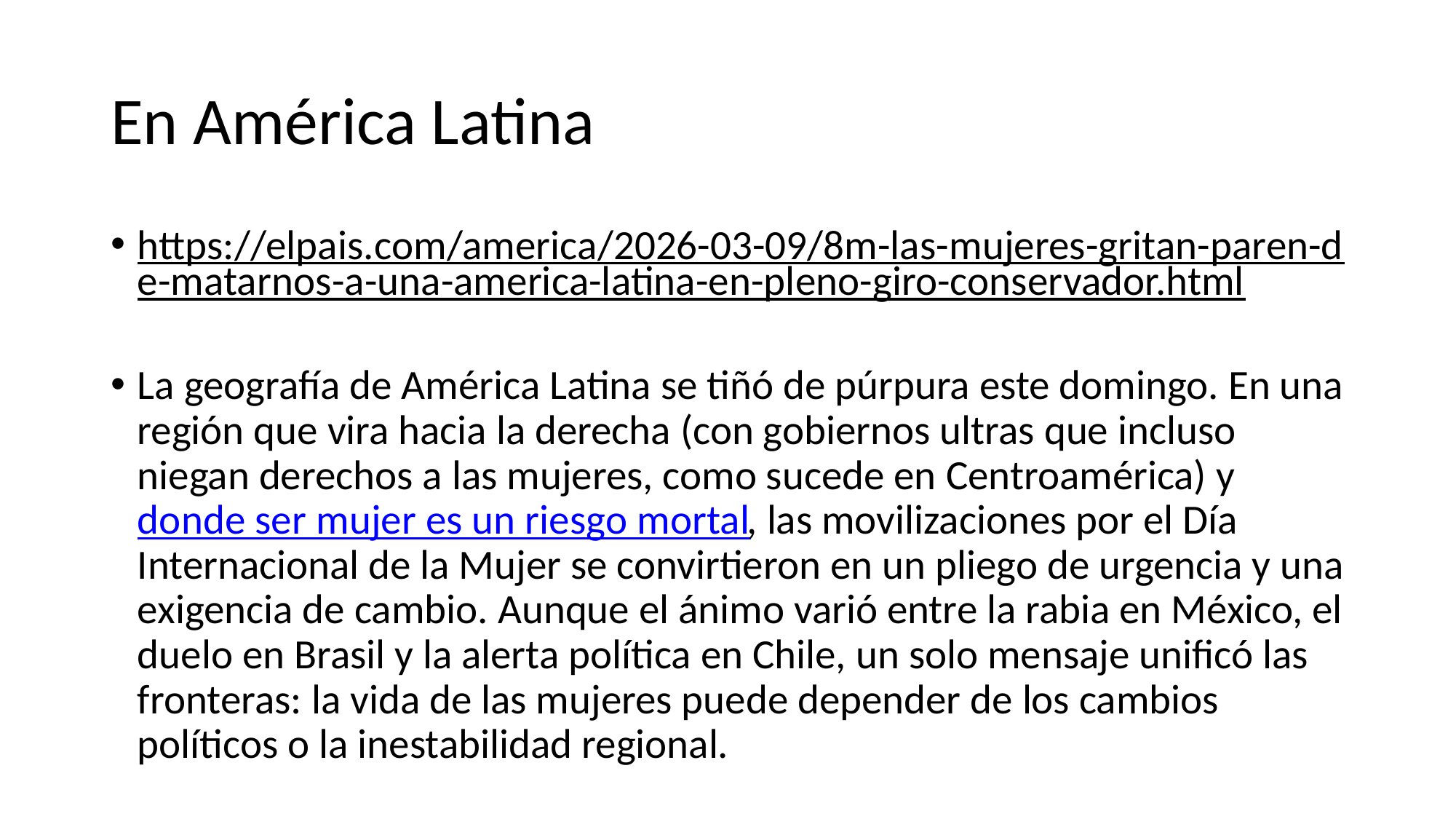

En América Latina
https://elpais.com/america/2026-03-09/8m-las-mujeres-gritan-paren-de-matarnos-a-una-america-latina-en-pleno-giro-conservador.html
La geografía de América Latina se tiñó de púrpura este domingo. En una región que vira hacia la derecha (con gobiernos ultras que incluso niegan derechos a las mujeres, como sucede en Centroamérica) y donde ser mujer es un riesgo mortal, las movilizaciones por el Día Internacional de la Mujer se convirtieron en un pliego de urgencia y una exigencia de cambio. Aunque el ánimo varió entre la rabia en México, el duelo en Brasil y la alerta política en Chile, un solo mensaje unificó las fronteras: la vida de las mujeres puede depender de los cambios políticos o la inestabilidad regional.